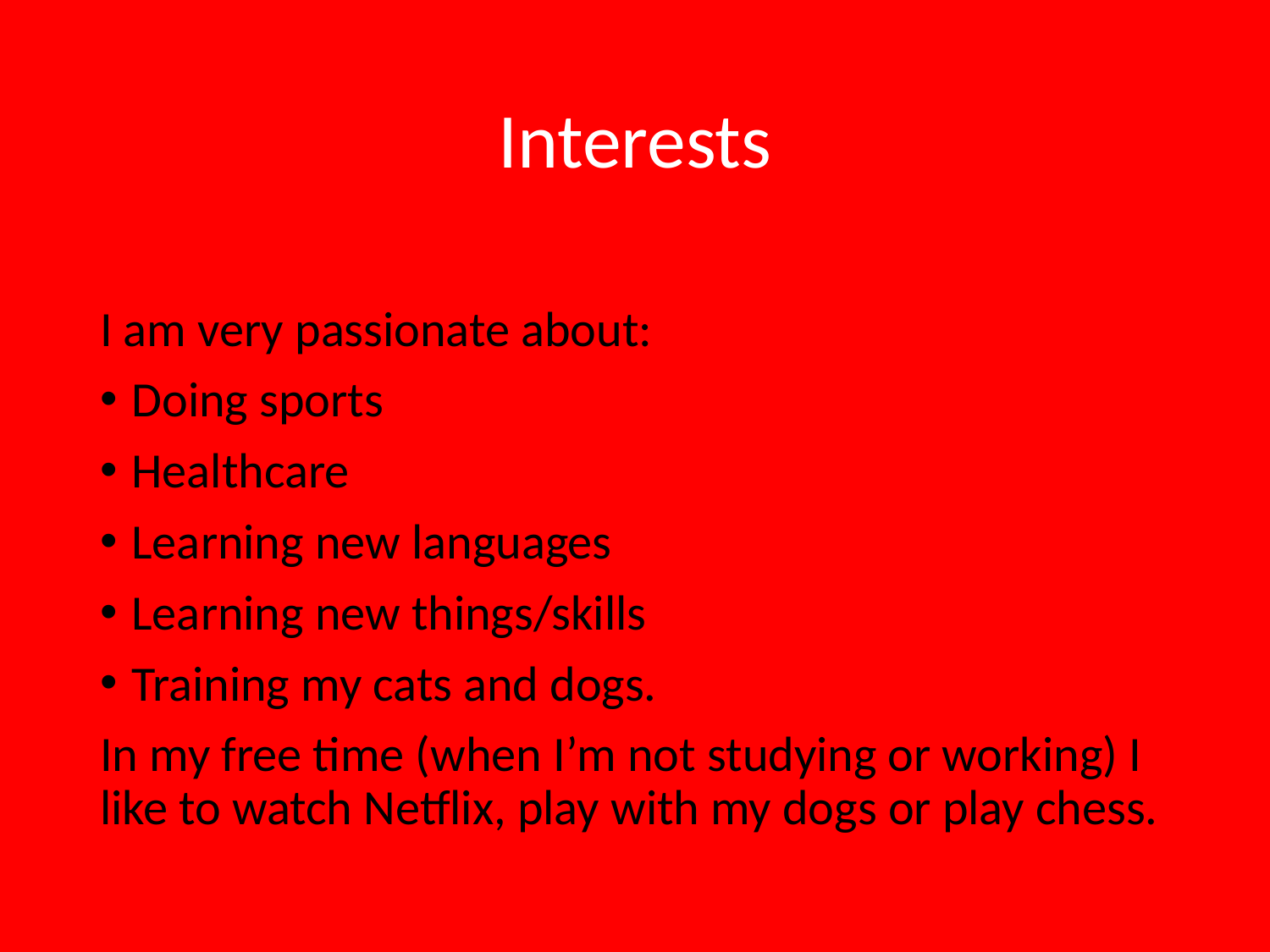

# Interests
I am very passionate about:
Doing sports
Healthcare
Learning new languages
Learning new things/skills
Training my cats and dogs.
In my free time (when I’m not studying or working) I like to watch Netflix, play with my dogs or play chess.